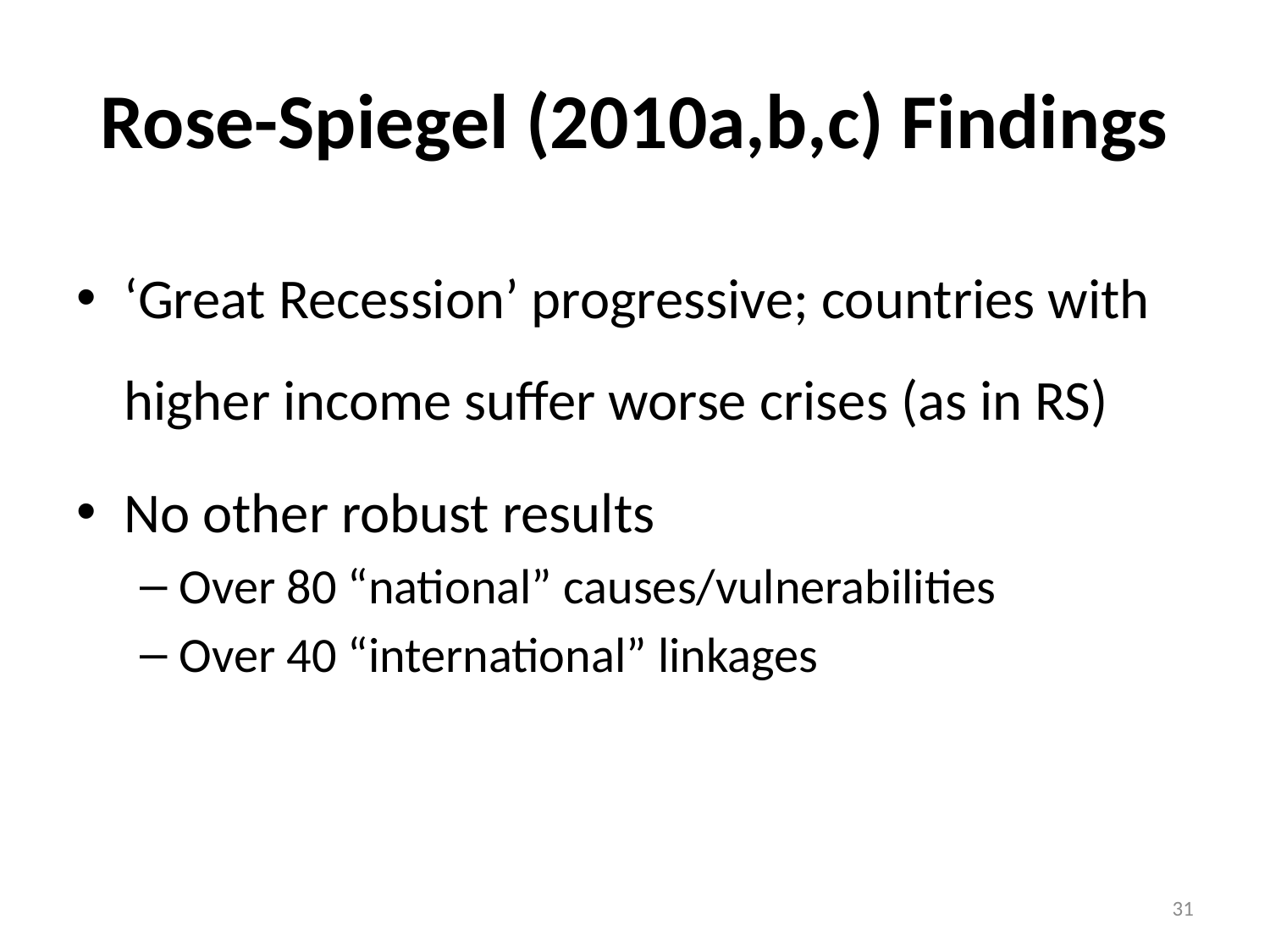

# Rose-Spiegel (2010a,b,c) Findings
‘Great Recession’ progressive; countries with higher income suffer worse crises (as in RS)
No other robust results
Over 80 “national” causes/vulnerabilities
Over 40 “international” linkages

31